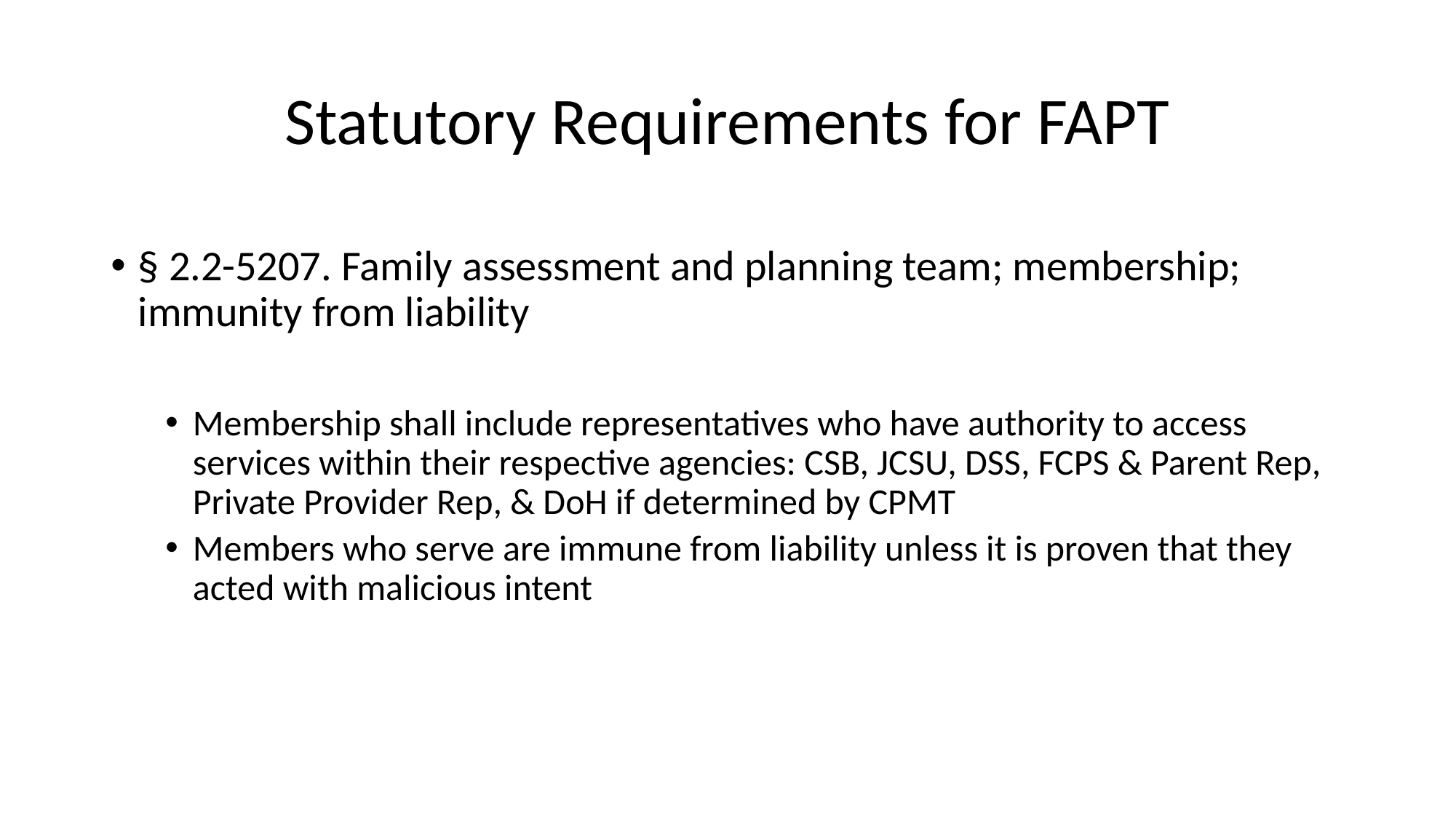

# Statutory Requirements for FAPT
§ 2.2-5207. Family assessment and planning team; membership; immunity from liability

Membership shall include representatives who have authority to access services within their respective agencies: CSB, JCSU, DSS, FCPS & Parent Rep, Private Provider Rep, & DoH if determined by CPMT
Members who serve are immune from liability unless it is proven that they acted with malicious intent